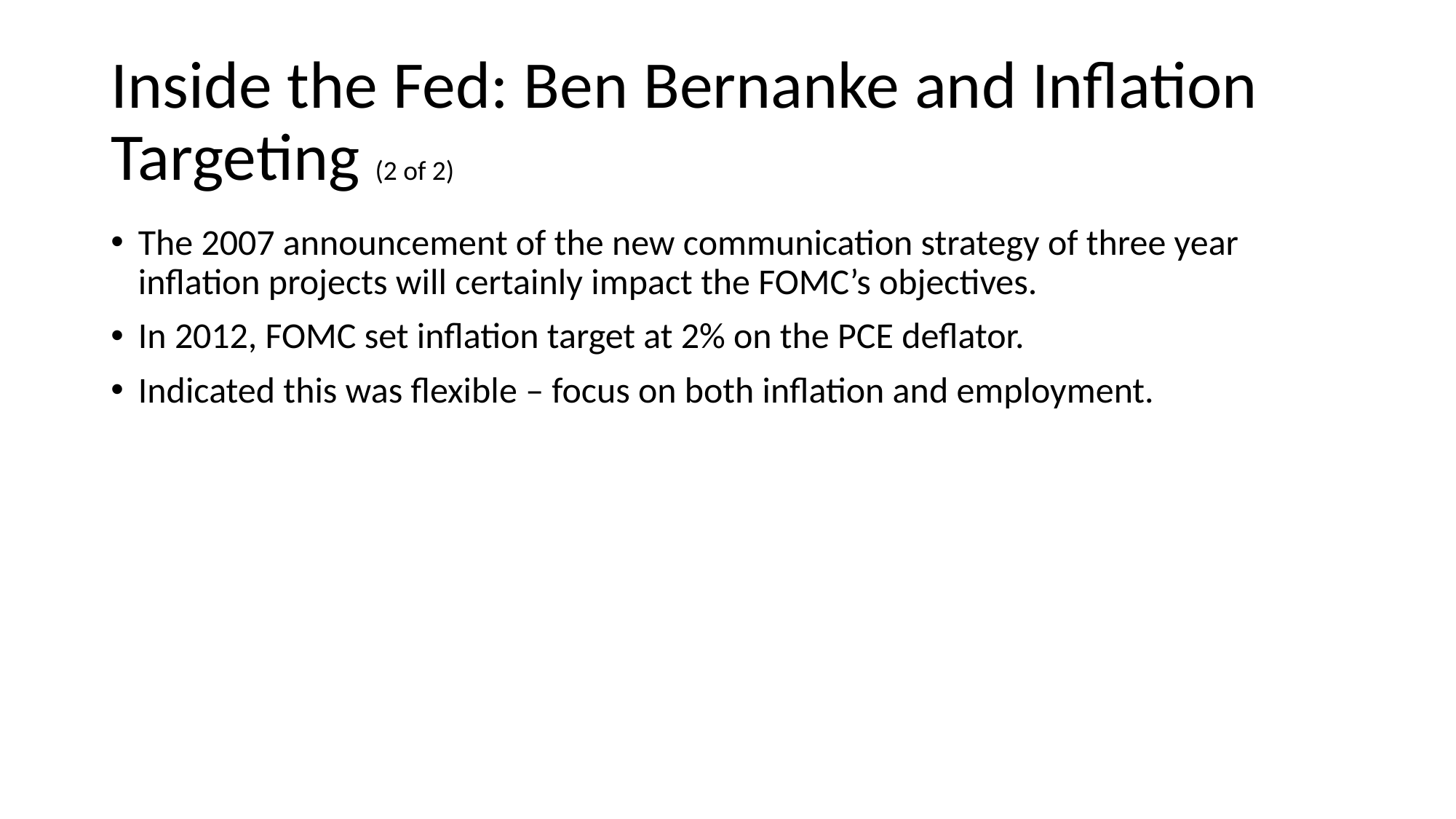

# Inside the Fed: Ben Bernanke and Inflation Targeting (2 of 2)
The 2007 announcement of the new communication strategy of three year inflation projects will certainly impact the FOMC’s objectives.
In 2012, FOMC set inflation target at 2% on the PCE deflator.
Indicated this was flexible – focus on both inflation and employment.